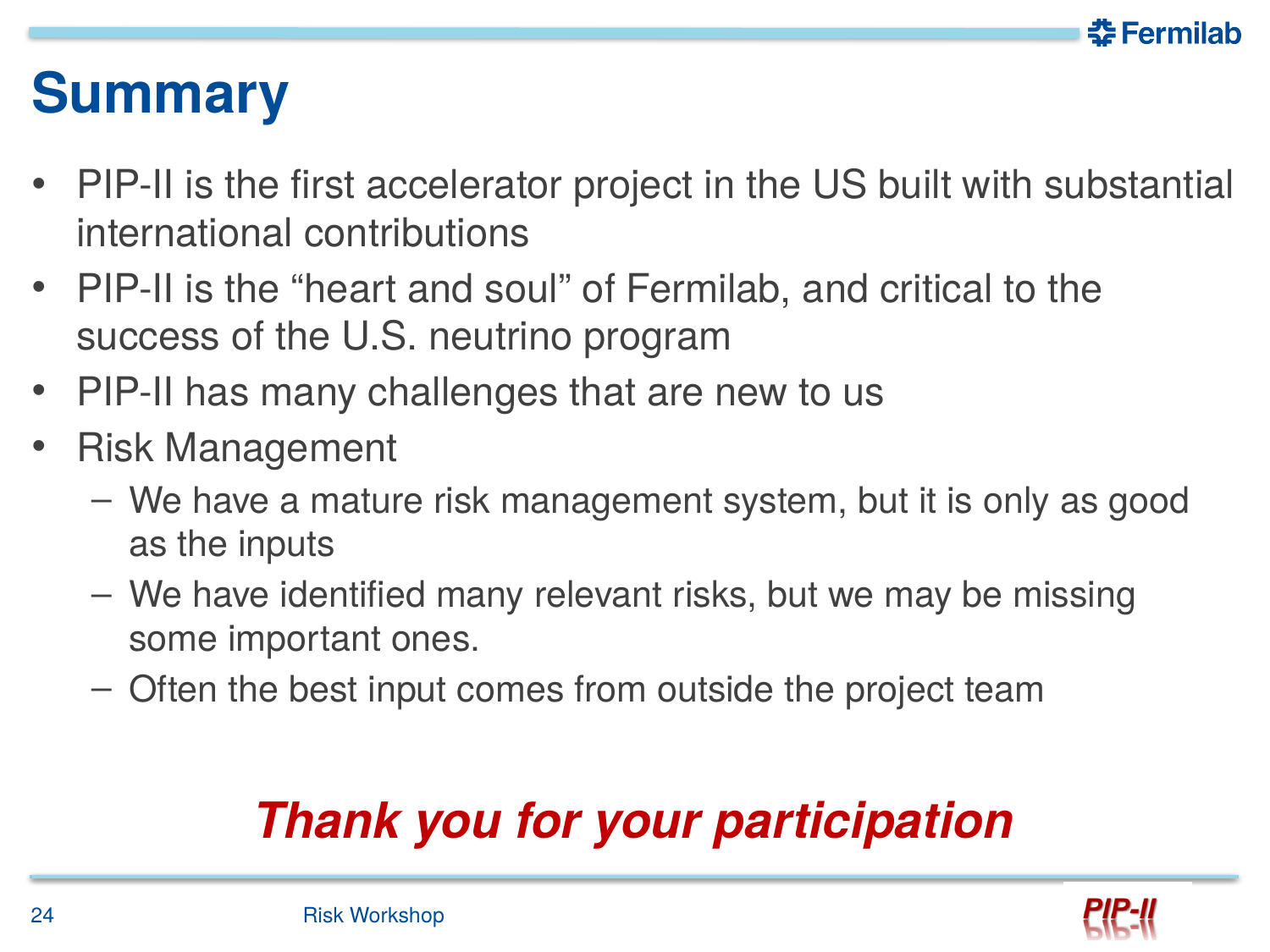

# Summary

PIP-II is the first accelerator project in the US built with substantial international contributions
PIP-II is the “heart and soul” of Fermilab, and critical to the success of the U.S. neutrino program
PIP-II has many challenges that are new to us
Risk Management
We have a mature risk management system, but it is only as good as the inputs
We have identified many relevant risks, but we may be missing some important ones.
Often the best input comes from outside the project team

Thank you for your participation
24
Risk Workshop